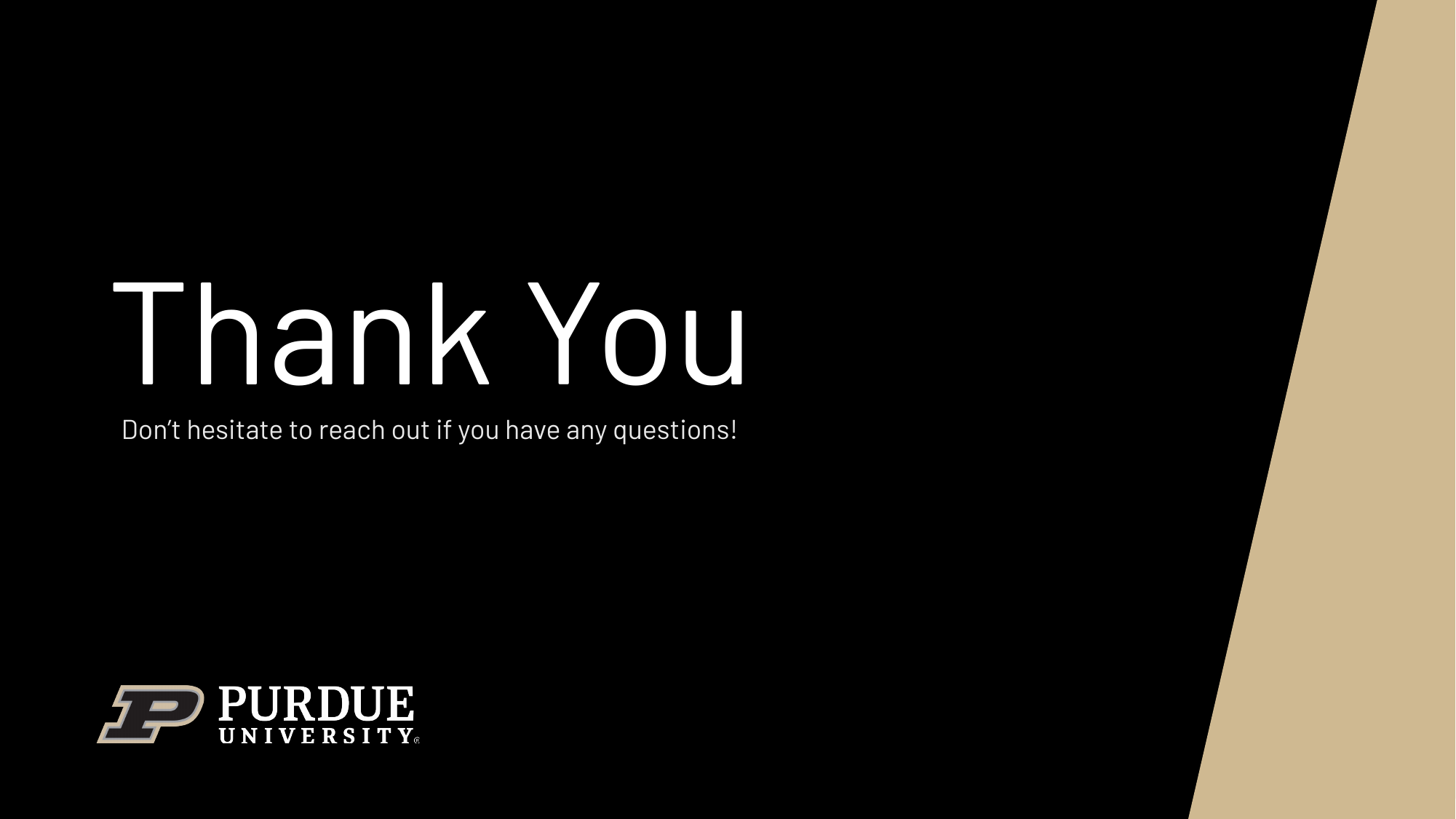

# Thank You
Don’t hesitate to reach out if you have any questions!